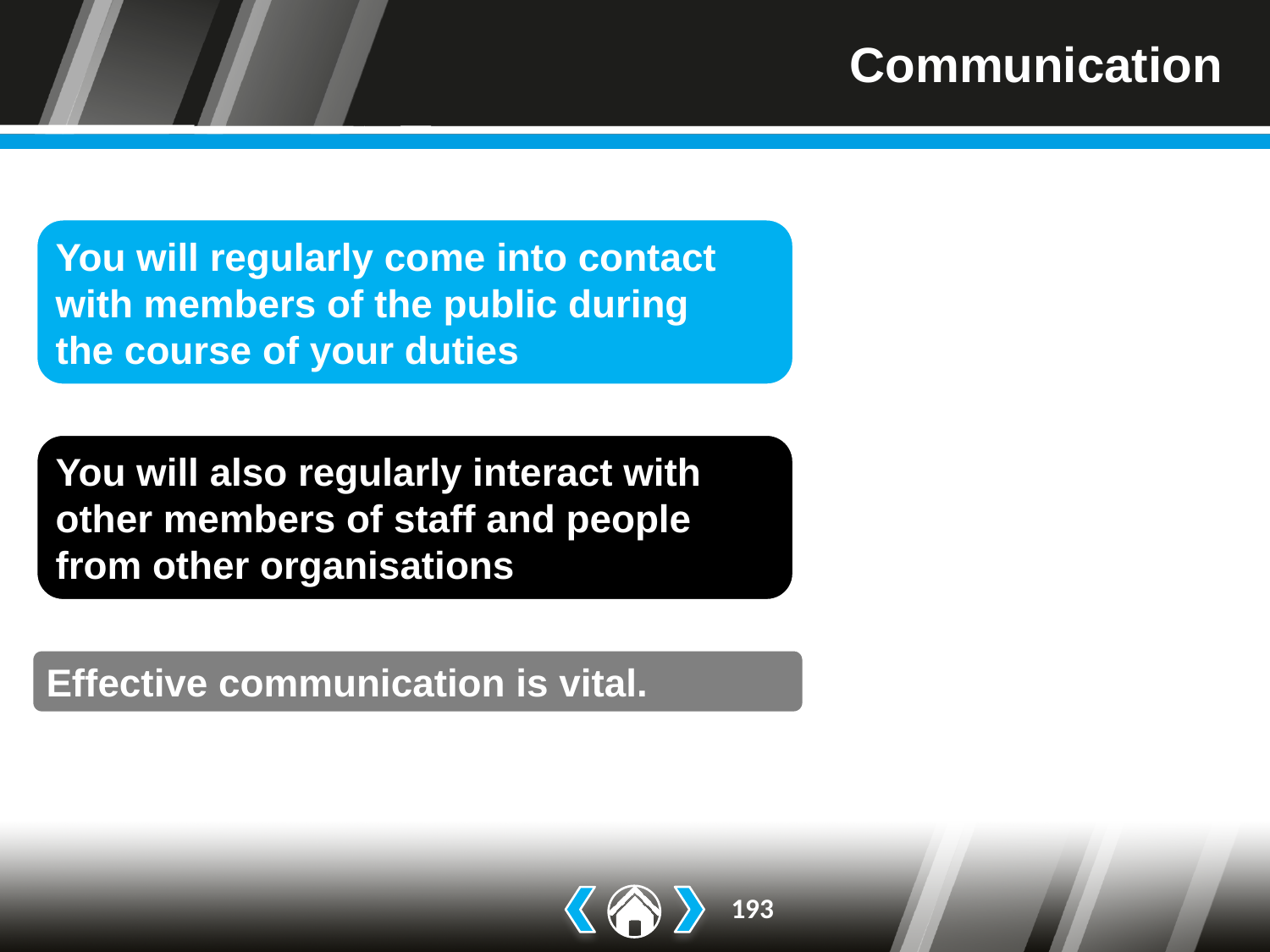

# Communication
You will regularly come into contact with members of the public during
the course of your duties
You will also regularly interact with other members of staff and people from other organisations
Effective communication is vital.